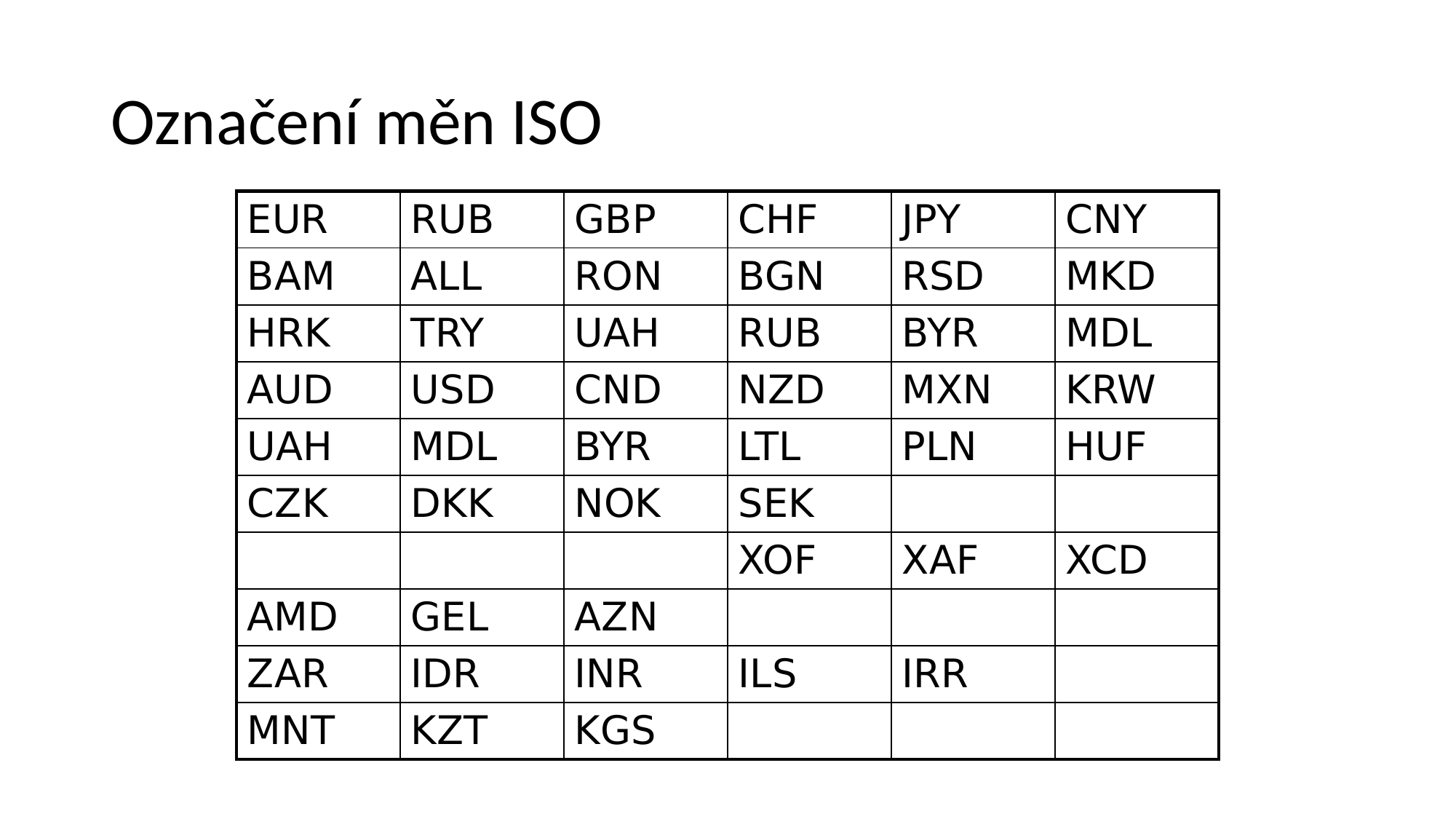

# Označení měn ISO
| EUR | RUB | GBP | CHF | JPY | CNY |
| --- | --- | --- | --- | --- | --- |
| BAM | ALL | RON | BGN | RSD | MKD |
| HRK | TRY | UAH | RUB | BYR | MDL |
| AUD | USD | CND | NZD | MXN | KRW |
| UAH | MDL | BYR | LTL | PLN | HUF |
| CZK | DKK | NOK | SEK |  |  |
|  |  |  | XOF | XAF | XCD |
| AMD | GEL | AZN |  |  |  |
| ZAR | IDR | INR | ILS | IRR |  |
| MNT | KZT | KGS |  |  |  |